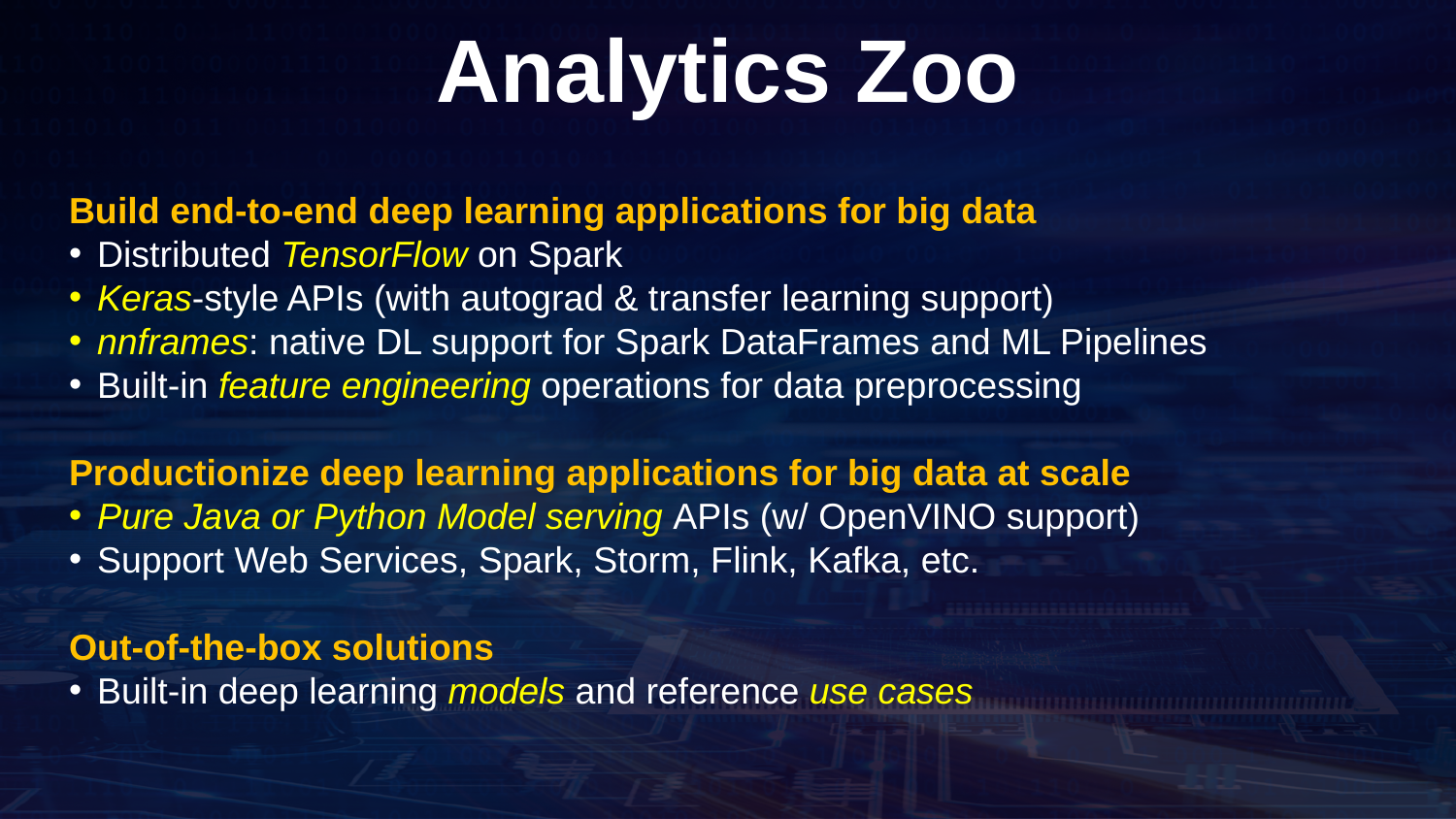

Analytics Zoo
Build end-to-end deep learning applications for big data
Distributed TensorFlow on Spark
Keras-style APIs (with autograd & transfer learning support)
nnframes: native DL support for Spark DataFrames and ML Pipelines
Built-in feature engineering operations for data preprocessing

Productionize deep learning applications for big data at scale
Pure Java or Python Model serving APIs (w/ OpenVINO support)
Support Web Services, Spark, Storm, Flink, Kafka, etc.

Out-of-the-box solutions
Built-in deep learning models and reference use cases